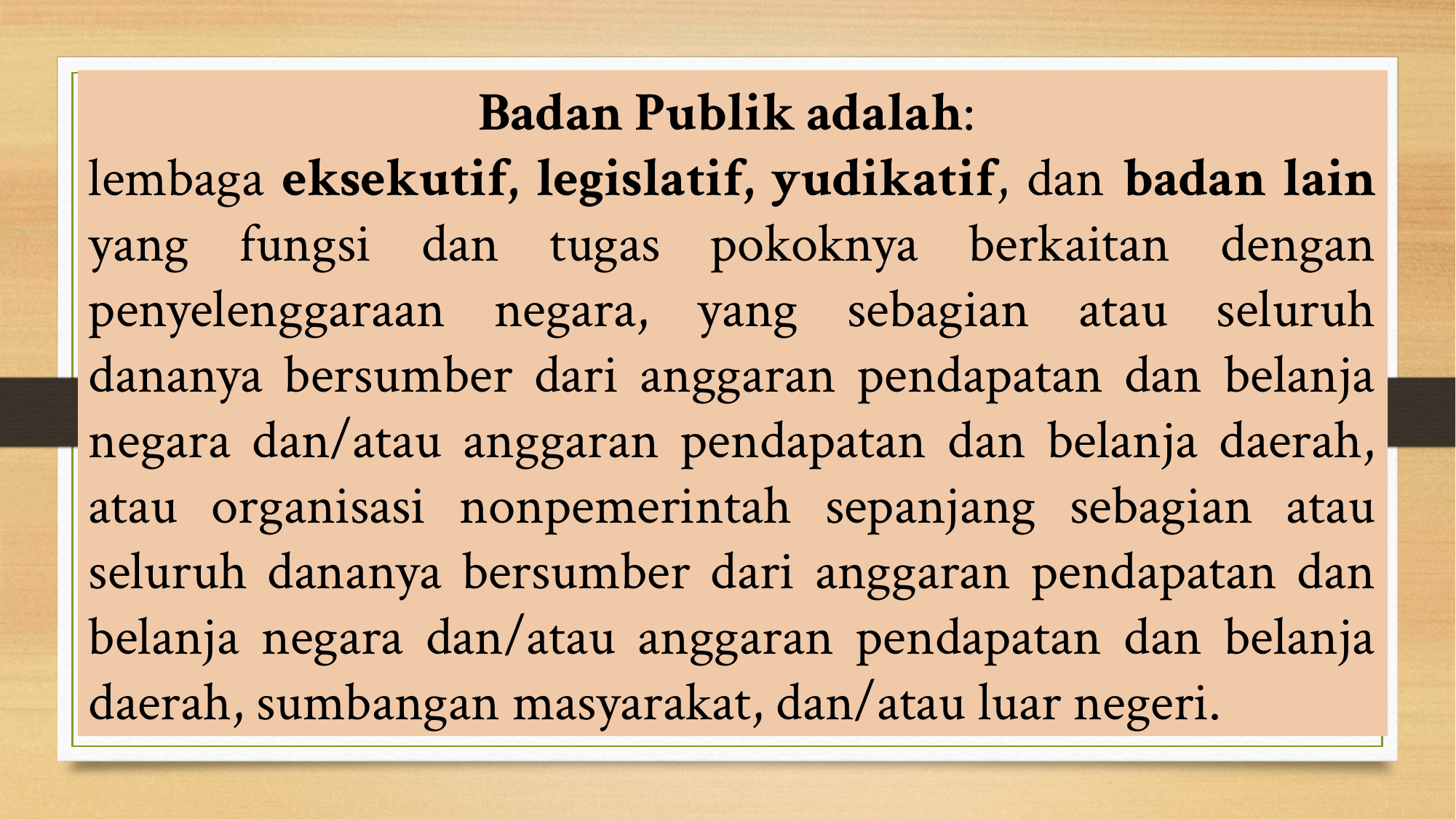

Badan Publik adalah:
lembaga eksekutif, legislatif, yudikatif, dan badan lain yang fungsi dan tugas pokoknya berkaitan dengan penyelenggaraan negara, yang sebagian atau seluruh dananya bersumber dari anggaran pendapatan dan belanja negara dan/atau anggaran pendapatan dan belanja daerah, atau organisasi nonpemerintah sepanjang sebagian atau seluruh dananya bersumber dari anggaran pendapatan dan belanja negara dan/atau anggaran pendapatan dan belanja daerah, sumbangan masyarakat, dan/atau luar negeri.